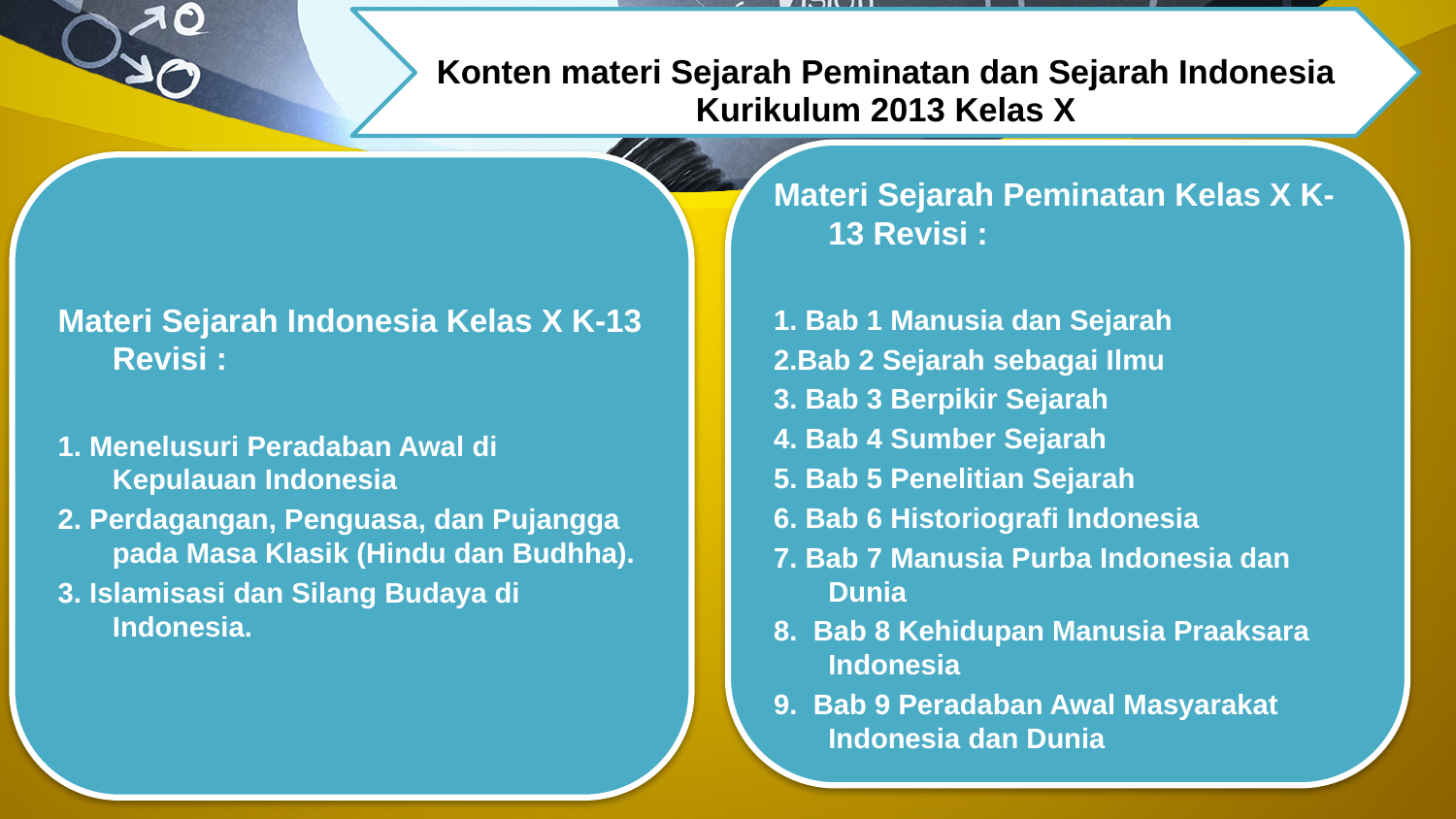

Konten materi Sejarah Peminatan dan Sejarah Indonesia Kurikulum 2013 Kelas X

Materi Sejarah Peminatan Kelas X K-13 Revisi :

1. Bab 1 Manusia dan Sejarah
2.Bab 2 Sejarah sebagai Ilmu
3. Bab 3 Berpikir Sejarah
4. Bab 4 Sumber Sejarah
5. Bab 5 Penelitian Sejarah
6. Bab 6 Historiografi Indonesia
7. Bab 7 Manusia Purba Indonesia dan Dunia
8.  Bab 8 Kehidupan Manusia Praaksara Indonesia
9.  Bab 9 Peradaban Awal Masyarakat Indonesia dan Dunia

Materi Sejarah Indonesia Kelas X K-13 Revisi :

1. Menelusuri Peradaban Awal di Kepulauan Indonesia
2. Perdagangan, Penguasa, dan Pujangga pada Masa Klasik (Hindu dan Budhha).
3. Islamisasi dan Silang Budaya di Indonesia.